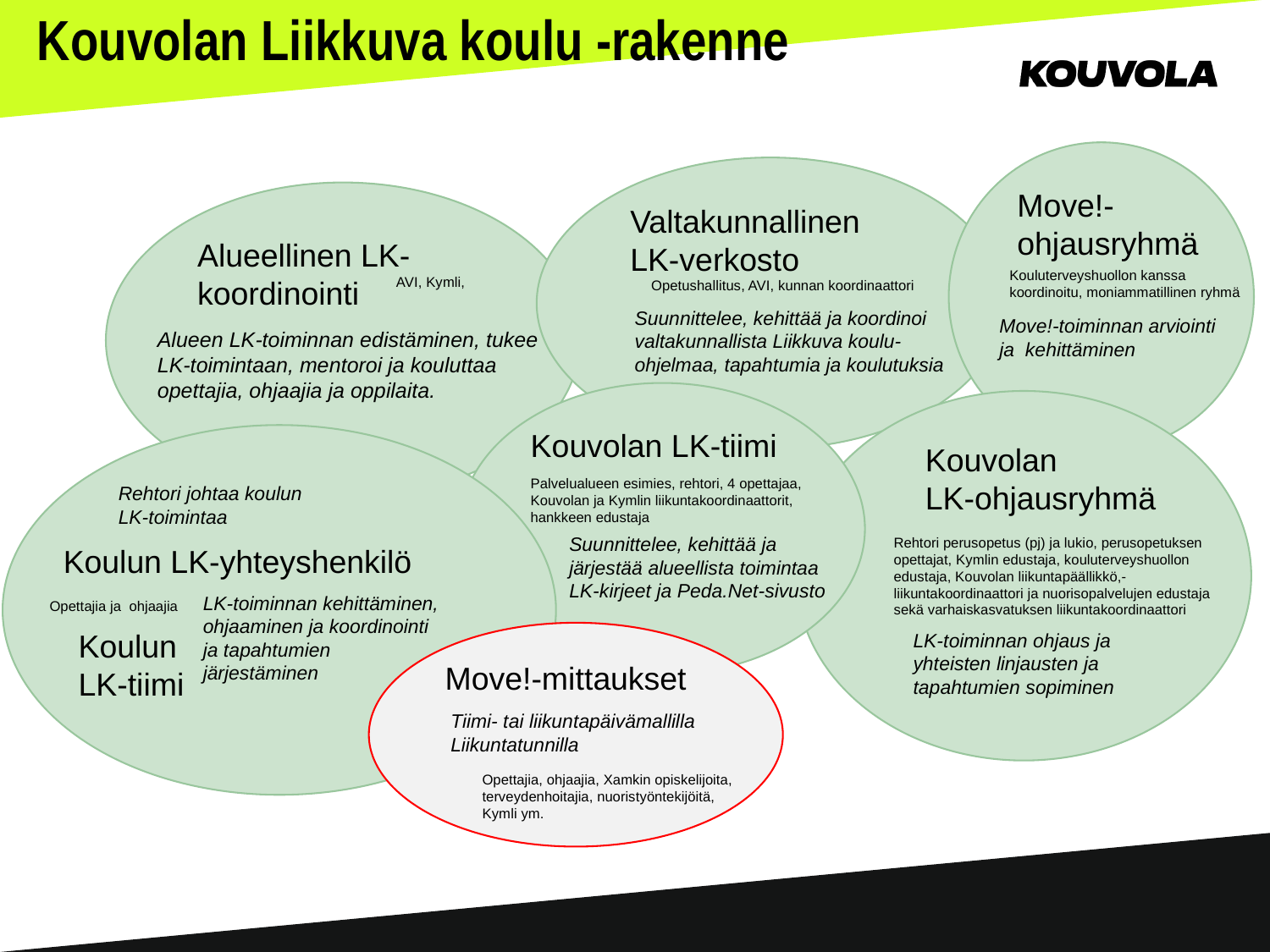

# Kouvolan Liikkuva koulu -rakenne

Move!-ohjausryhmä
Kouluterveyshuollon kanssa koordinoitu, moniammatillinen ryhmä
Move!-toiminnan arviointi ja  kehittäminen

Valtakunnallinen LK-verkosto
Opetushallitus, AVI, kunnan koordinaattori
Suunnittelee, kehittää ja koordinoi valtakunnallista Liikkuva koulu-ohjelmaa, tapahtumia ja koulutuksia

Alueellinen LK-koordinointi
AVI, Kymli,
Alueen LK-toiminnan edistäminen, tukee LK-toimintaan, mentoroi ja kouluttaa opettajia, ohjaajia ja oppilaita.

Kouvolan LK-tiimi
Palvelualueen esimies, rehtori, 4 opettajaa, Kouvolan ja Kymlin liikuntakoordinaattorit, hankkeen edustaja
Suunnittelee, kehittää ja järjestää alueellista toimintaa
LK-kirjeet ja Peda.Net-sivusto

Kouvolan
LK-ohjausryhmä
Rehtori perusopetus (pj) ja lukio, perusopetuksen opettajat, Kymlin edustaja, kouluterveyshuollon edustaja, Kouvolan liikuntapäällikkö,- liikuntakoordinaattori ja nuorisopalvelujen edustaja sekä varhaiskasvatuksen liikuntakoordinaattori
LK-toiminnan ohjaus ja yhteisten linjausten ja tapahtumien sopiminen

Rehtori johtaa koulun LK-toimintaa
Koulun LK-yhteyshenkilö
LK-toiminnan kehittäminen, ohjaaminen ja koordinointi ja tapahtumien järjestäminen
Opettajia ja  ohjaajia
Koulun LK-tiimi

Move!-mittaukset
Tiimi- tai liikuntapäivämallilla
Liikuntatunnilla
Opettajia, ohjaajia, Xamkin opiskelijoita, terveydenhoitajia, nuoristyöntekijöitä, Kymli ym.